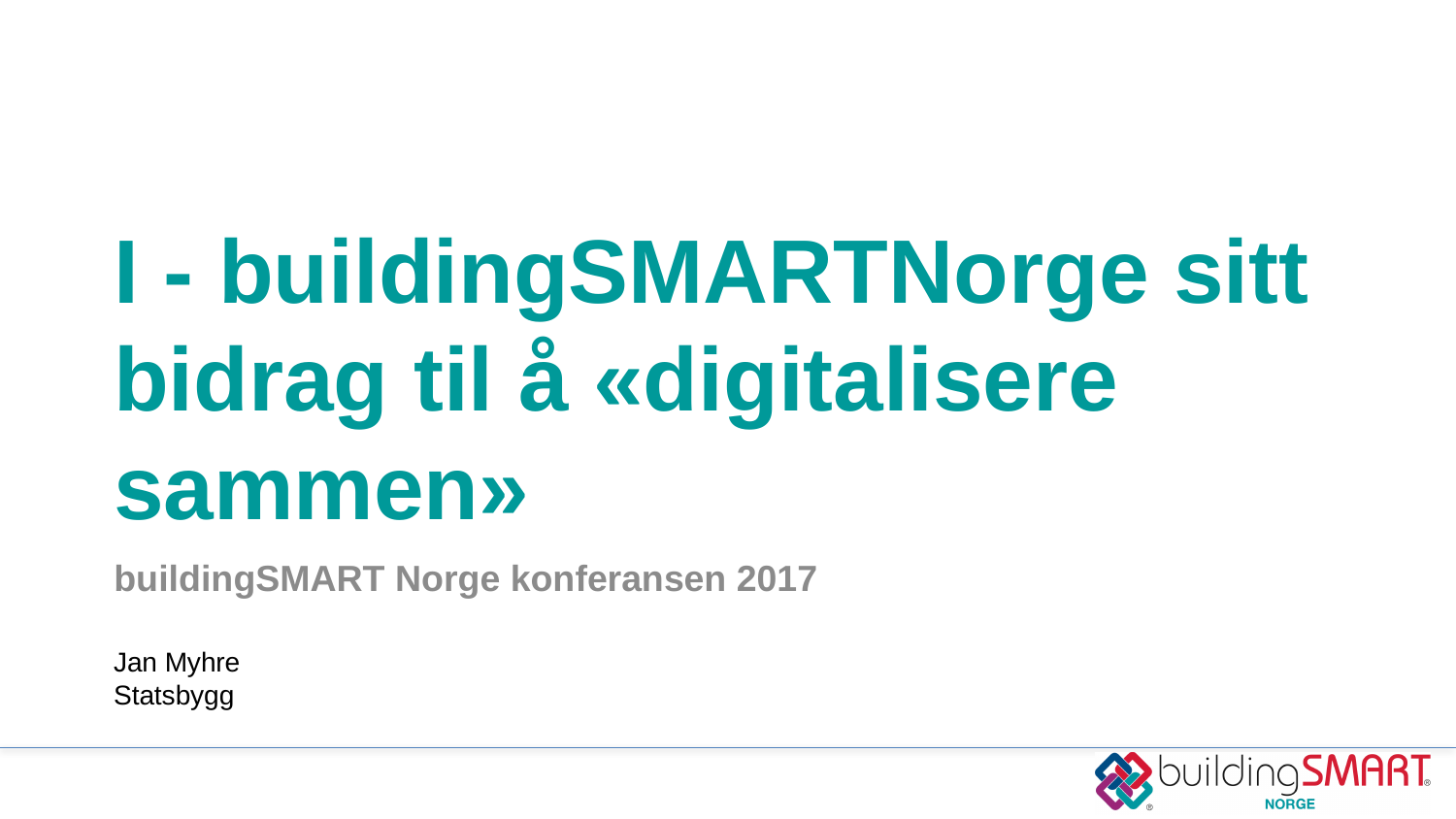

# I - buildingSMARTNorge sitt bidrag til å «digitalisere sammen»
buildingSMART Norge konferansen 2017
Jan Myhre
Statsbygg